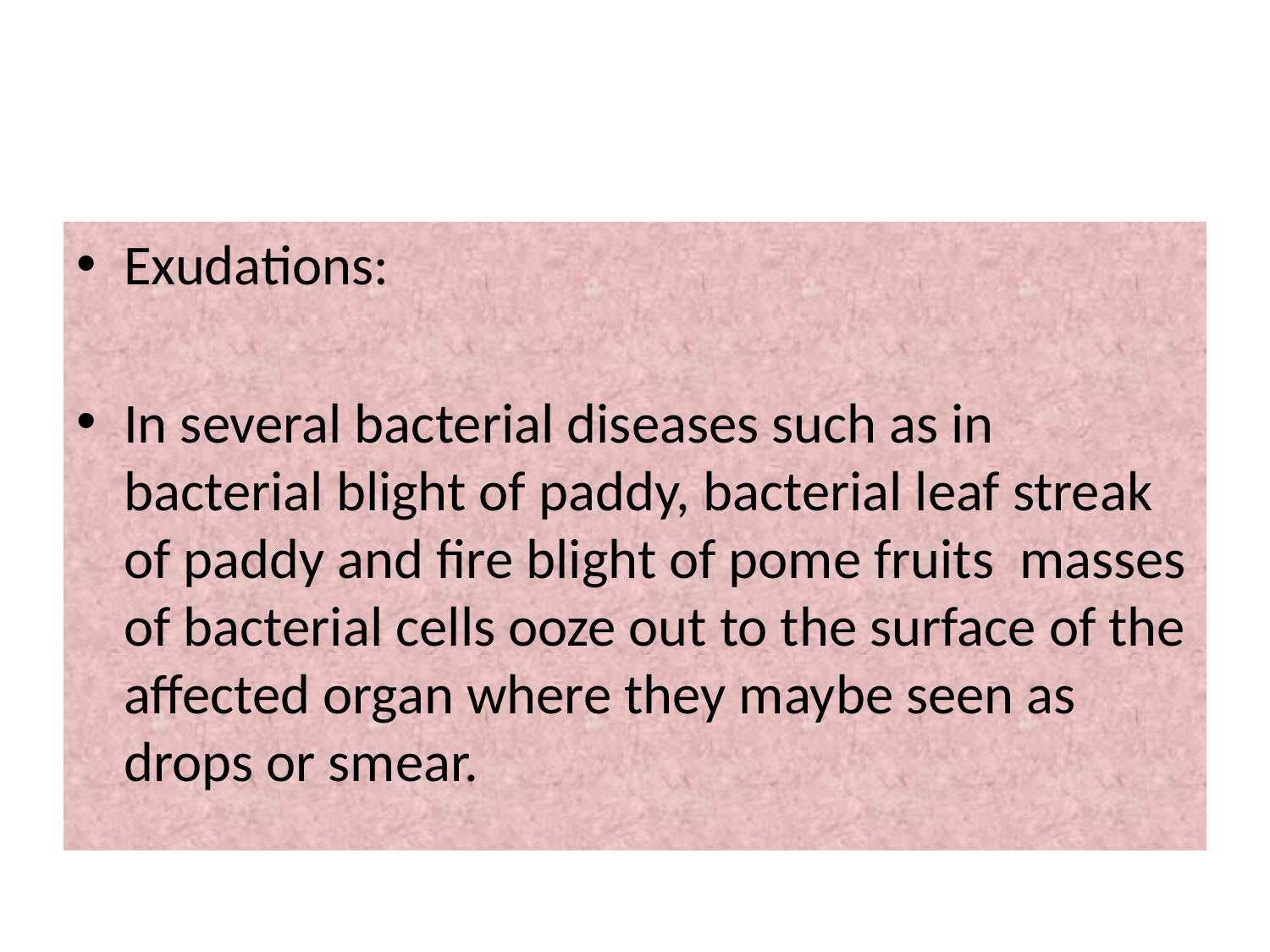

#
Exudations:

In several bacterial diseases such as in bacterial blight of paddy, bacterial leaf streak of paddy and fire blight of pome fruits  masses of bacterial cells ooze out to the surface of the affected organ where they maybe seen as drops or smear.